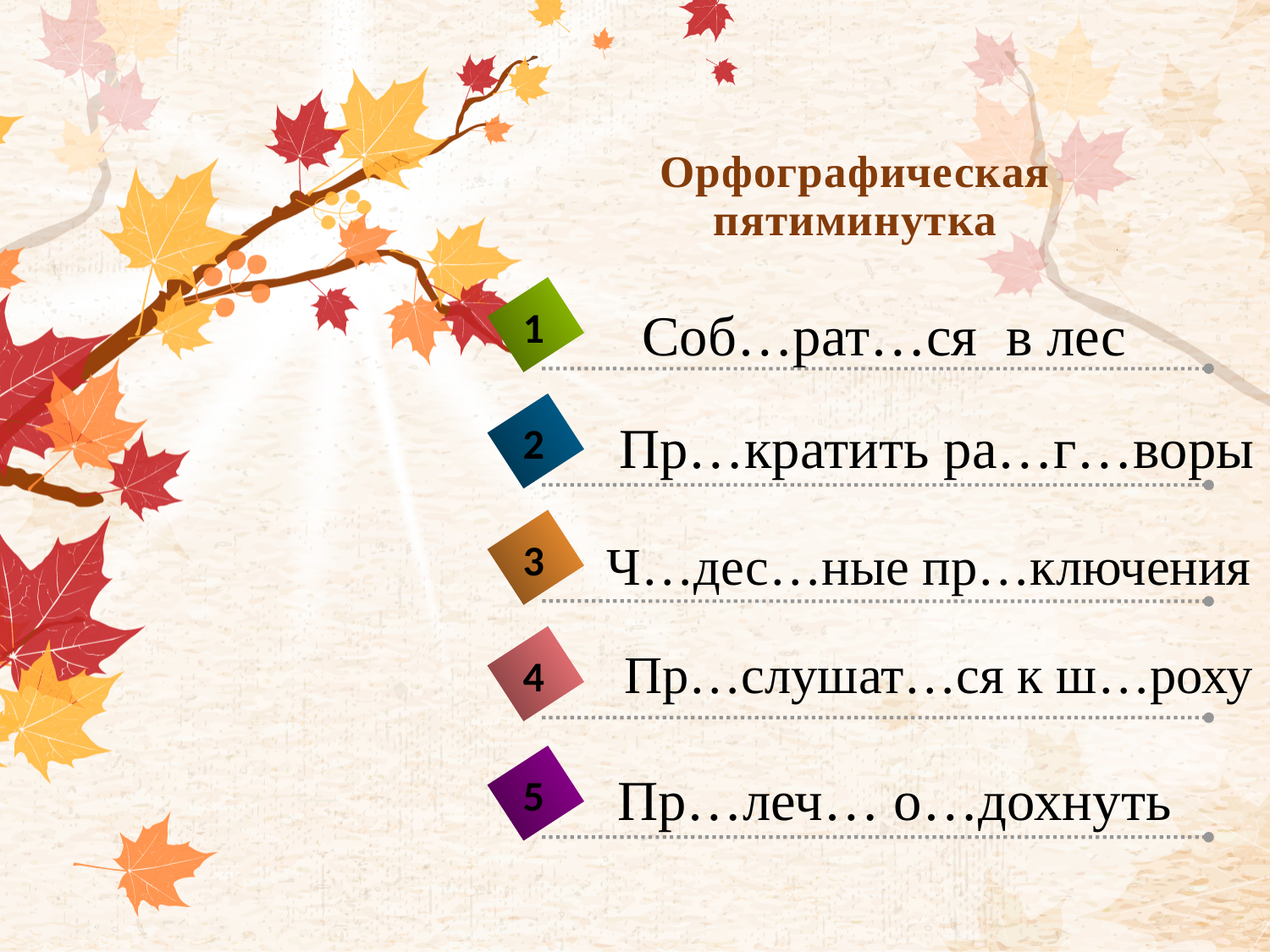

# Орфографическая пятиминутка

Соб…рат…ся  в лес
1

Пр…кратить ра…г…воры
2

Ч…дес…ные пр…ключения
3

Пр…слушат…ся к ш…роху

4

Пр…леч… о…дохнуть
5